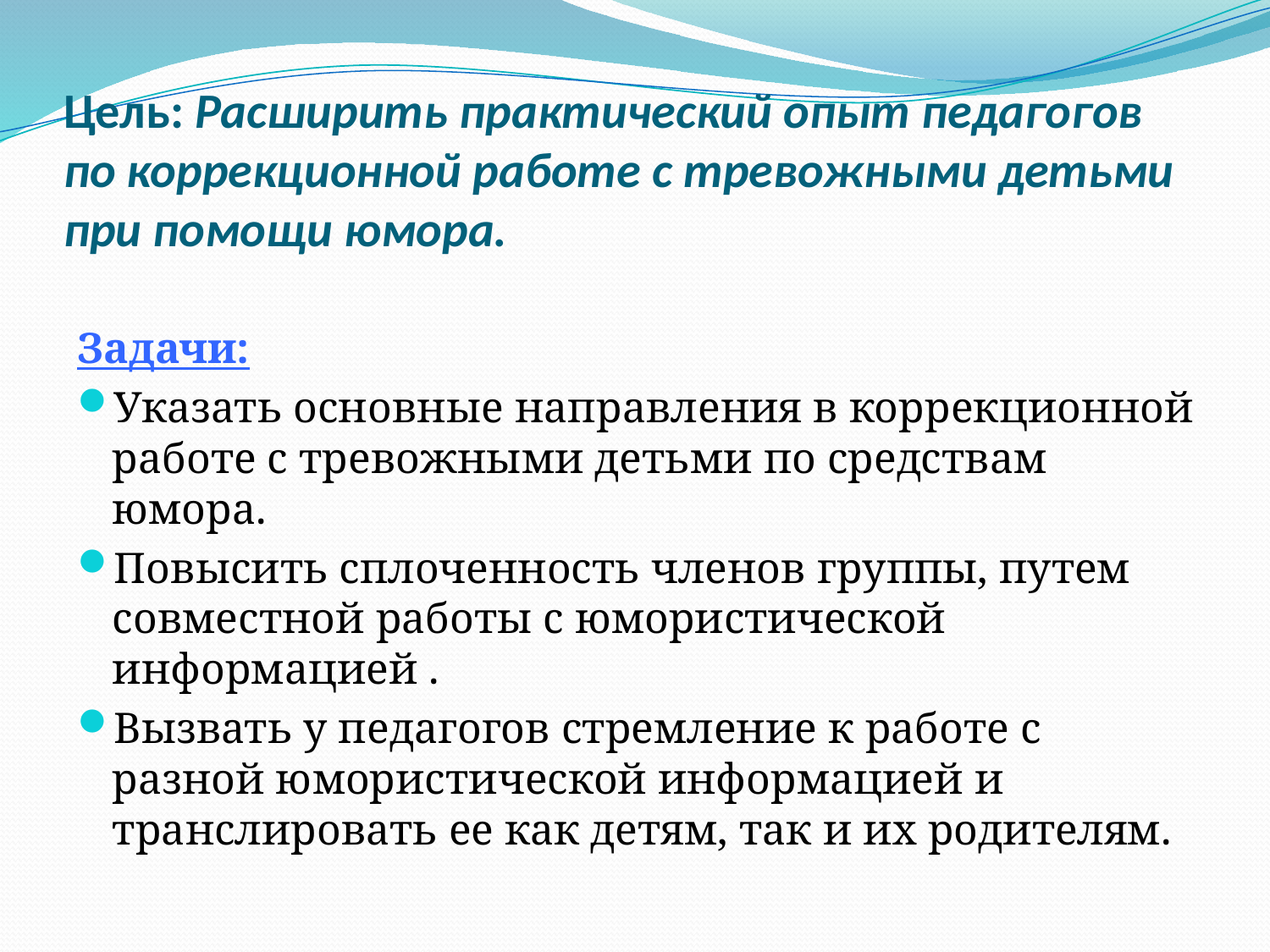

# Цель: Расширить практический опыт педагогов по коррекционной работе с тревожными детьми при помощи юмора.

Задачи:
Указать основные направления в коррекционной работе с тревожными детьми по средствам юмора.
Повысить сплоченность членов группы, путем совместной работы с юмористической информацией .
Вызвать у педагогов стремление к работе с разной юмористической информацией и  транслировать ее как детям, так и их родителям.